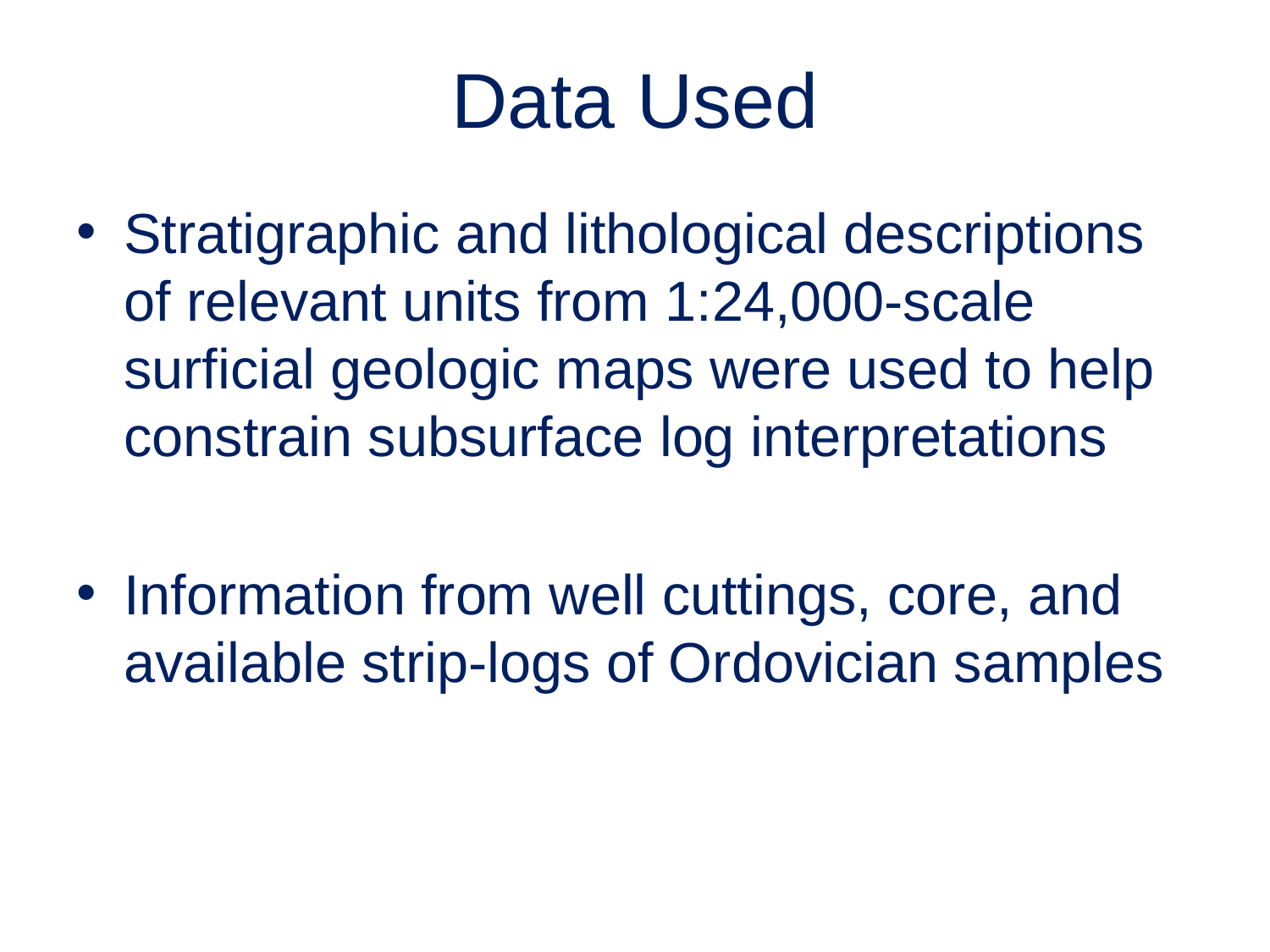

# Data Used
Stratigraphic and lithological descriptions of relevant units from 1:24,000-scale surficial geologic maps were used to help constrain subsurface log interpretations

Information from well cuttings, core, and available strip-logs of Ordovician samples